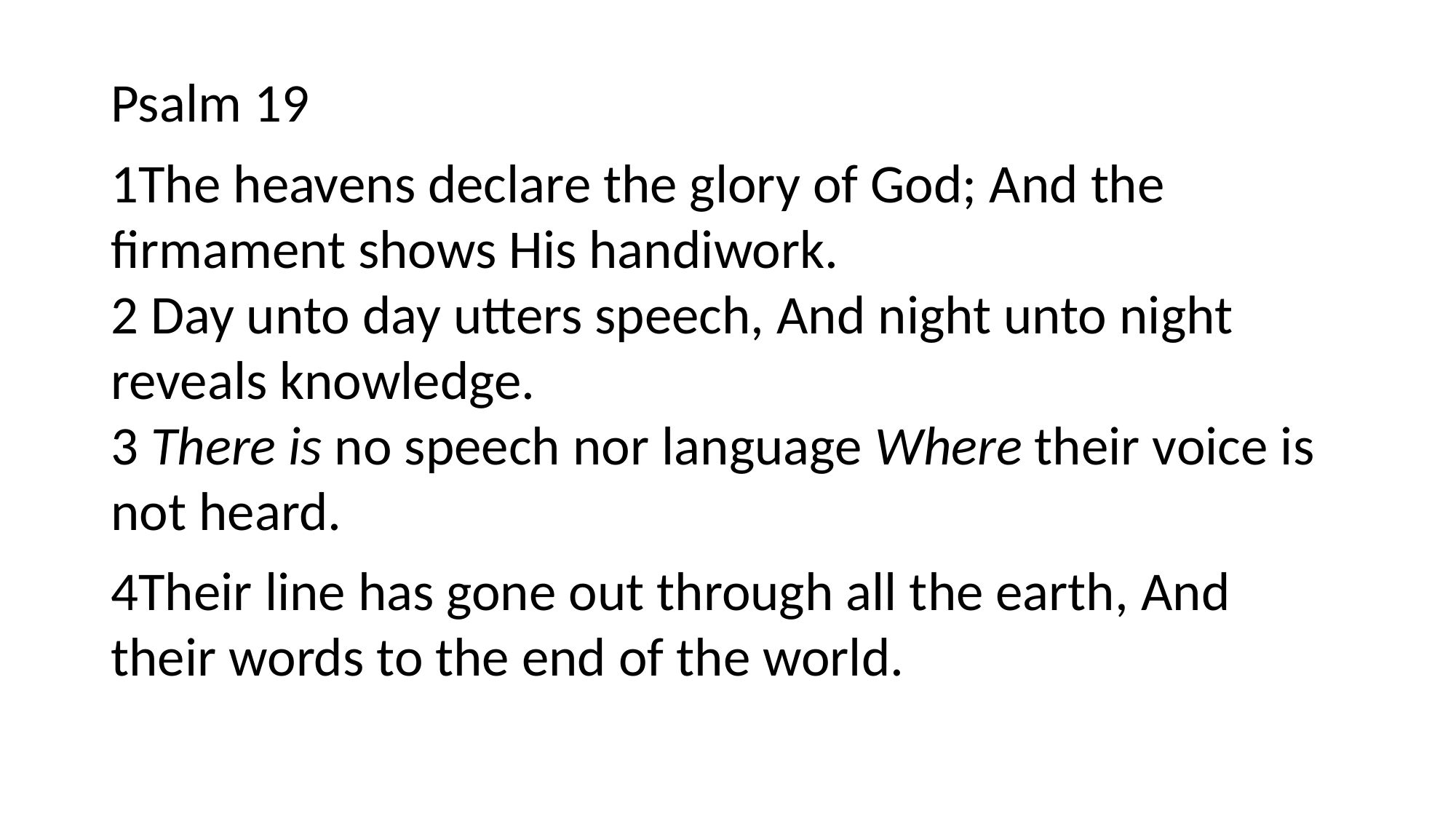

Psalm 19
1The heavens declare the glory of God; And the firmament shows His handiwork.
2 Day unto day utters speech, And night unto night reveals knowledge.
3 There is no speech nor language Where their voice is not heard.
4Their line has gone out through all the earth, And their words to the end of the world.